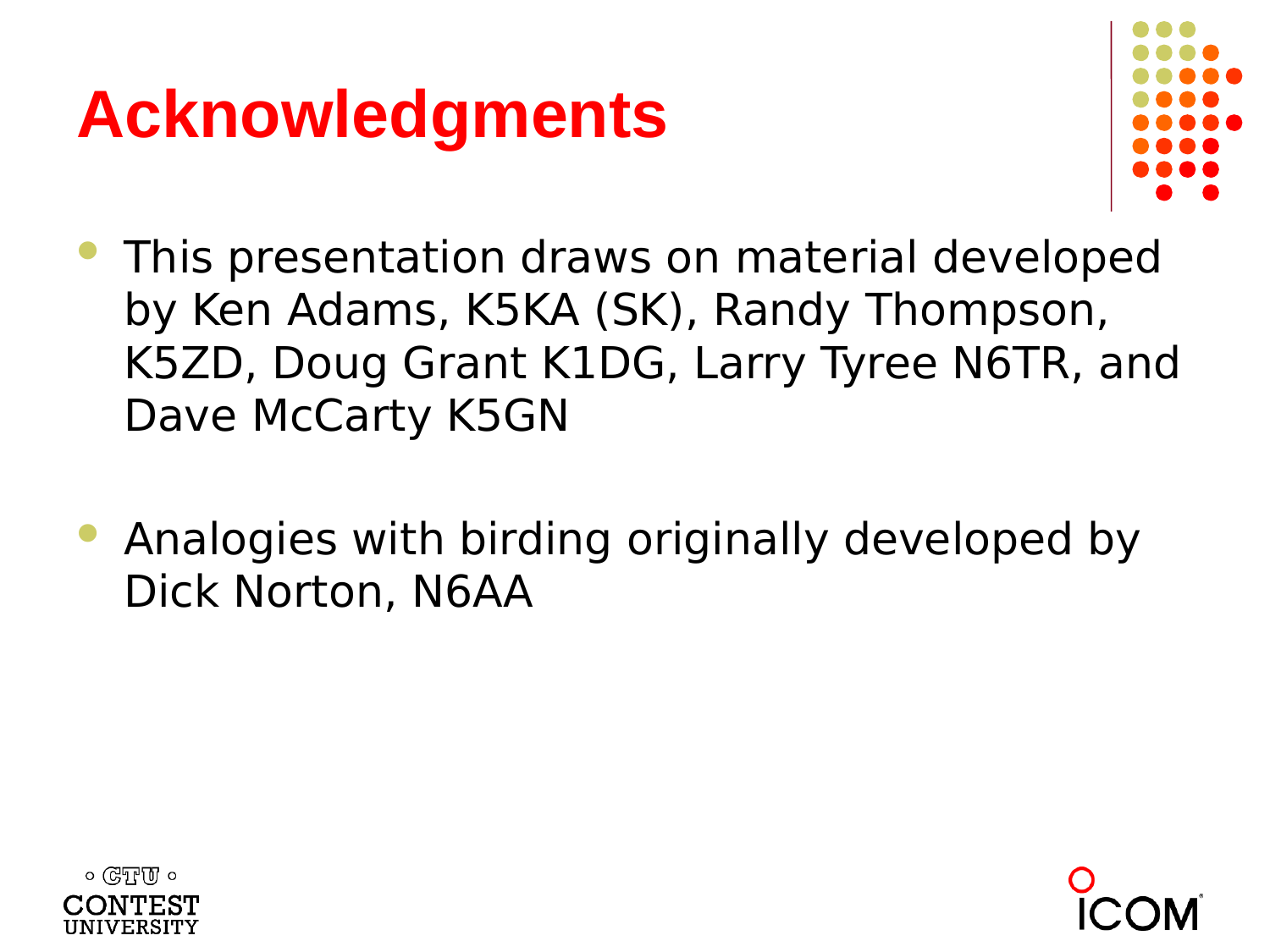

# Acknowledgments
This presentation draws on material developed by Ken Adams, K5KA (SK), Randy Thompson, K5ZD, Doug Grant K1DG, Larry Tyree N6TR, and Dave McCarty K5GN

Analogies with birding originally developed by Dick Norton, N6AA